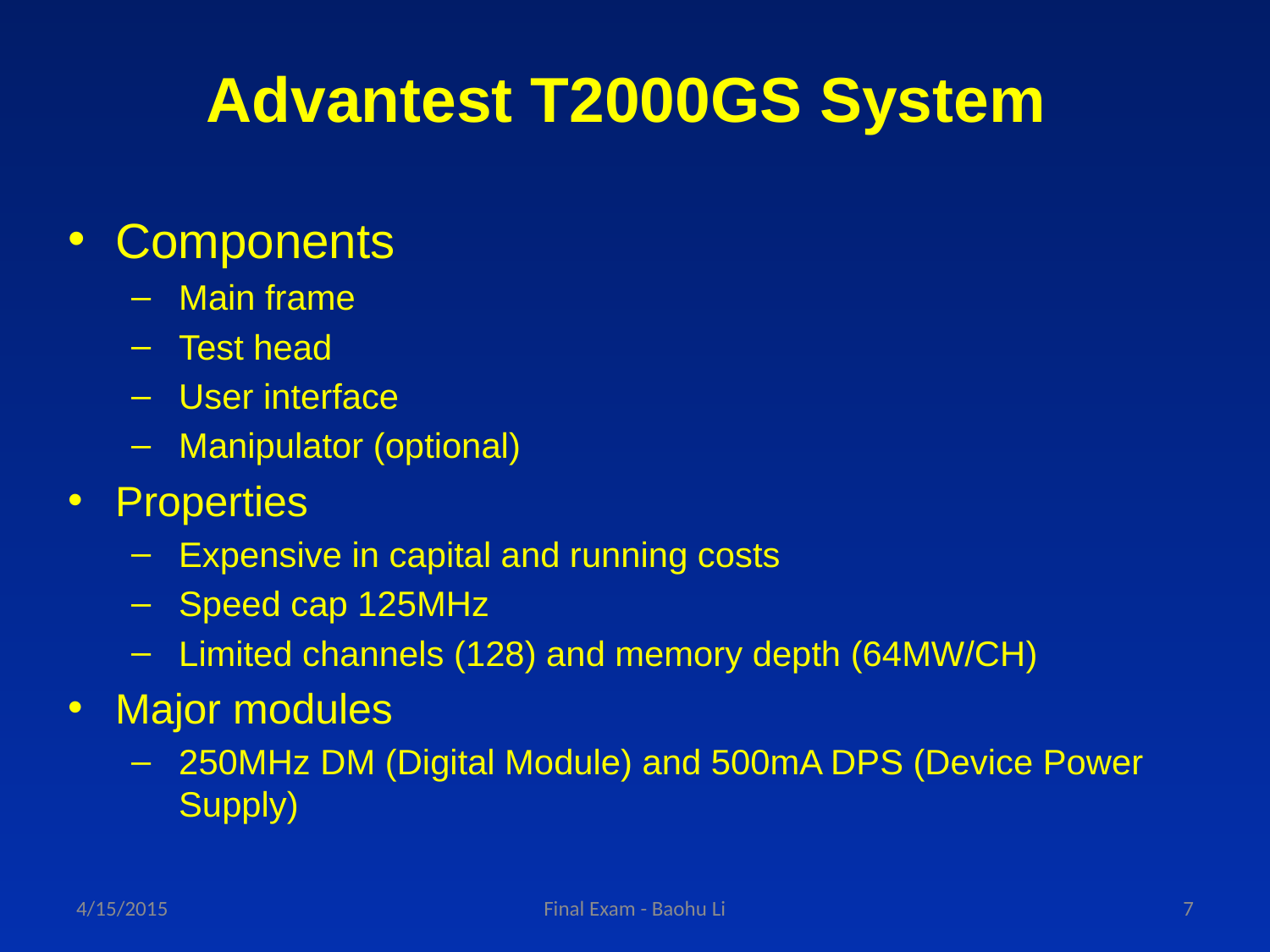

# Advantest T2000GS System
Components
Main frame
Test head
User interface
Manipulator (optional)
Properties
Expensive in capital and running costs
Speed cap 125MHz
Limited channels (128) and memory depth (64MW/CH)
Major modules
250MHz DM (Digital Module) and 500mA DPS (Device Power Supply)
4/15/2015
Final Exam - Baohu Li
7